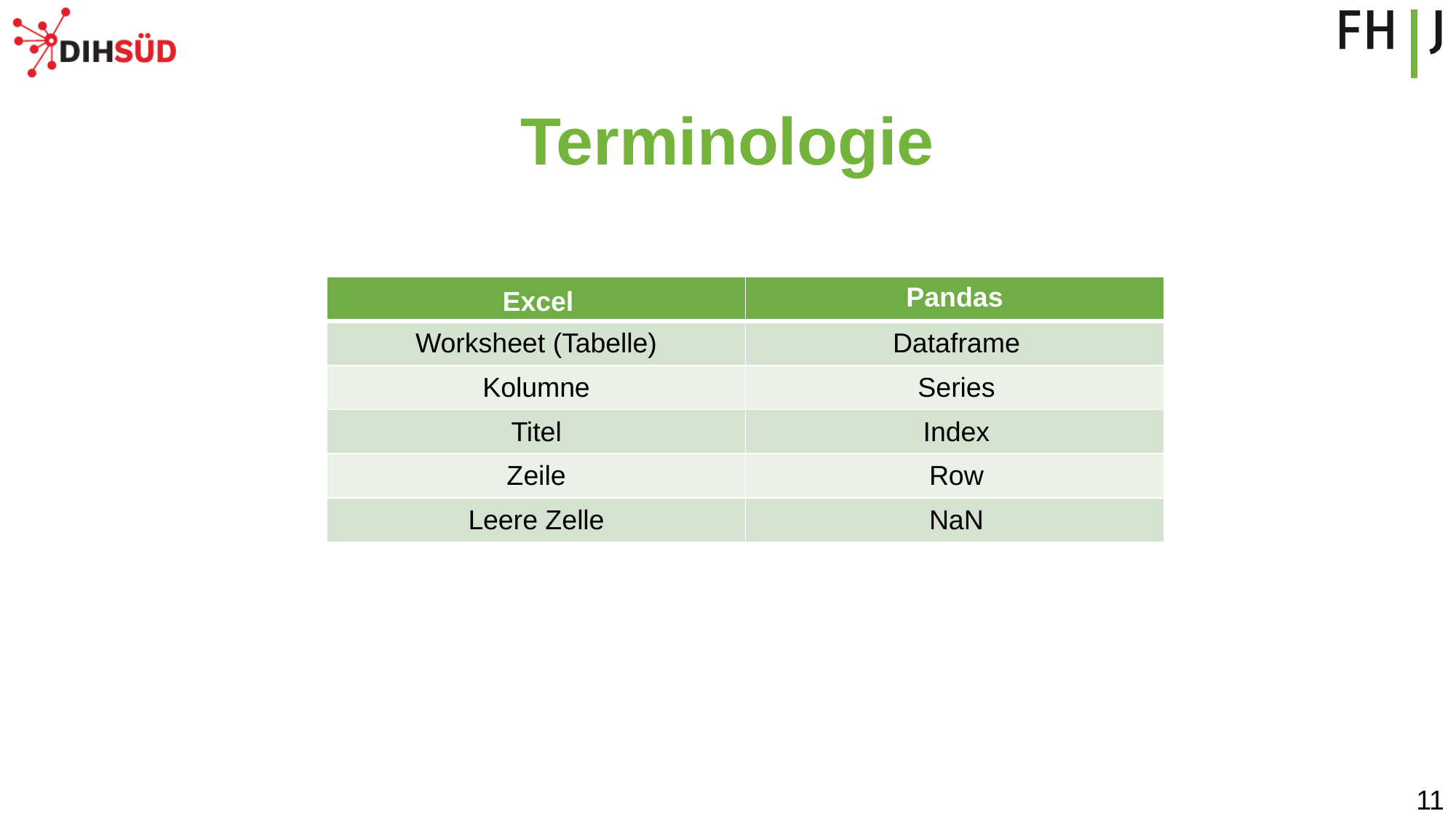

# Terminologie
| Excel | Pandas |
| --- | --- |
| Worksheet (Tabelle) | Dataframe |
| Kolumne | Series |
| Titel | Index |
| Zeile | Row |
| Leere Zelle | NaN |